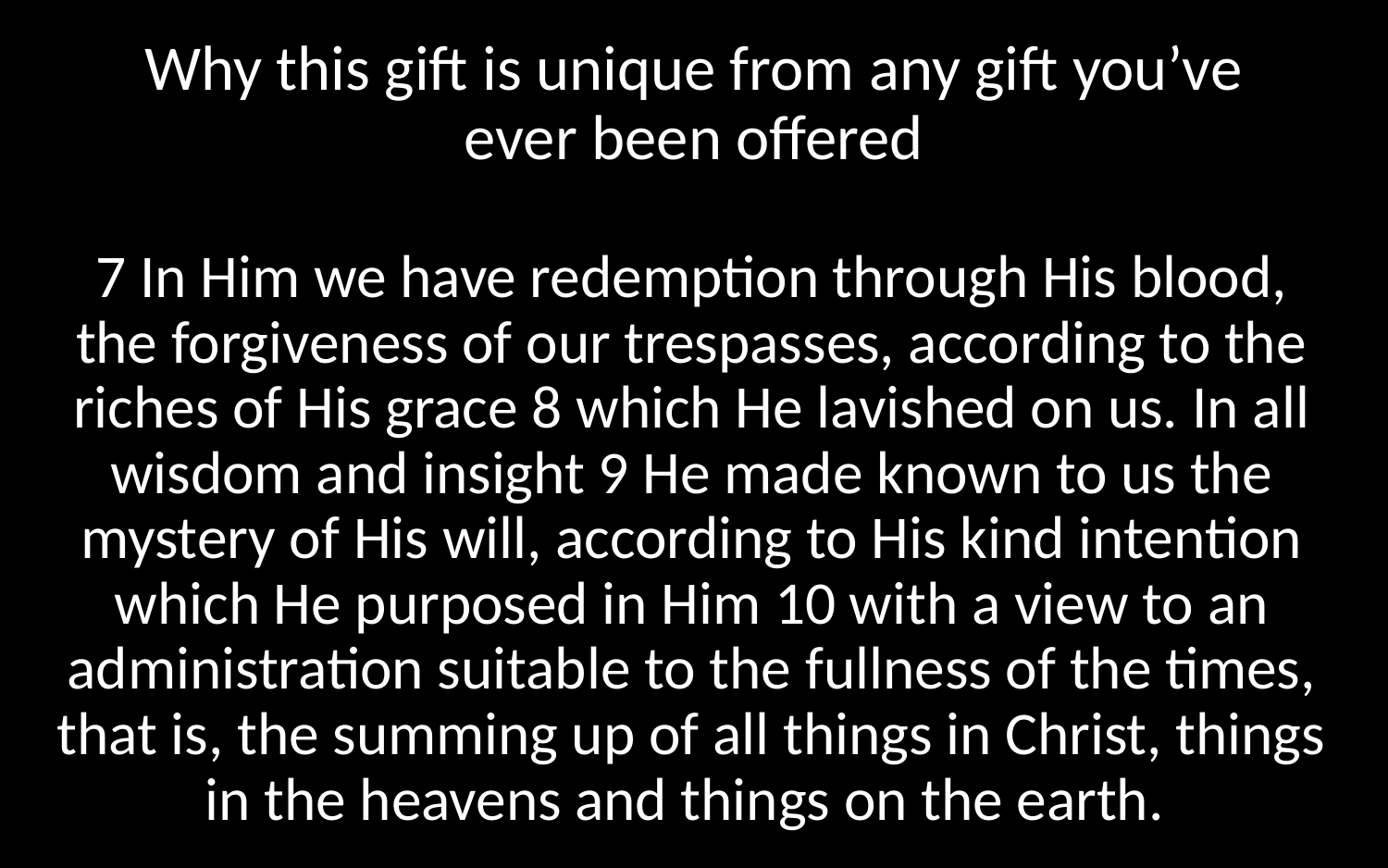

# Why this gift is unique from any gift you’ve ever been offered
7 In Him we have redemption through His blood, the forgiveness of our trespasses, according to the riches of His grace 8 which He lavished on us. In all wisdom and insight 9 He made known to us the mystery of His will, according to His kind intention which He purposed in Him 10 with a view to an administration suitable to the fullness of the times, that is, the summing up of all things in Christ, things in the heavens and things on the earth.